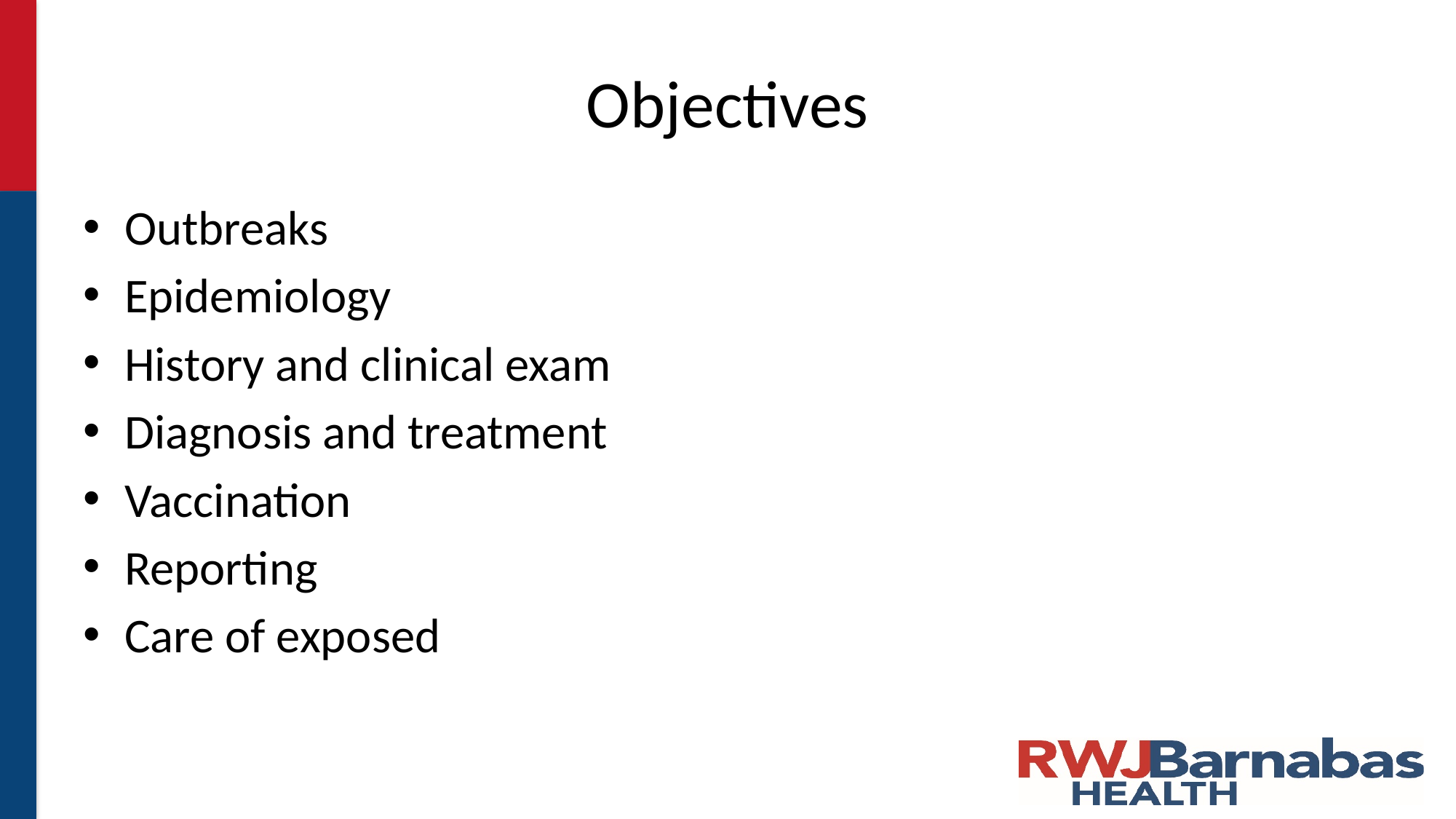

# Objectives
Outbreaks
Epidemiology
History and clinical exam
Diagnosis and treatment
Vaccination
Reporting
Care of exposed